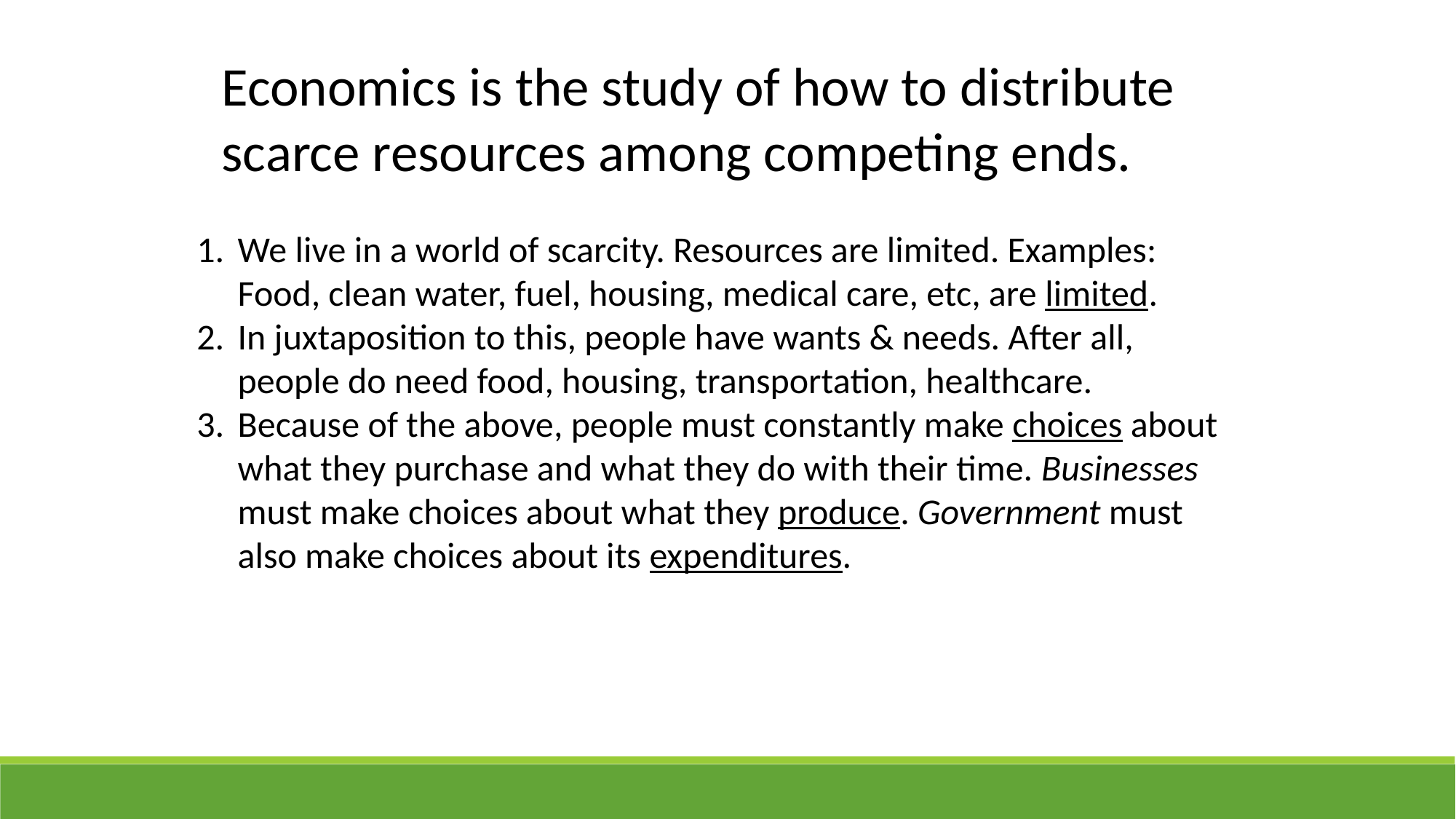

Economics is the study of how to distribute scarce resources among competing ends.
We live in a world of scarcity. Resources are limited. Examples: Food, clean water, fuel, housing, medical care, etc, are limited.
In juxtaposition to this, people have wants & needs. After all, people do need food, housing, transportation, healthcare.
Because of the above, people must constantly make choices about what they purchase and what they do with their time. Businesses must make choices about what they produce. Government must also make choices about its expenditures.